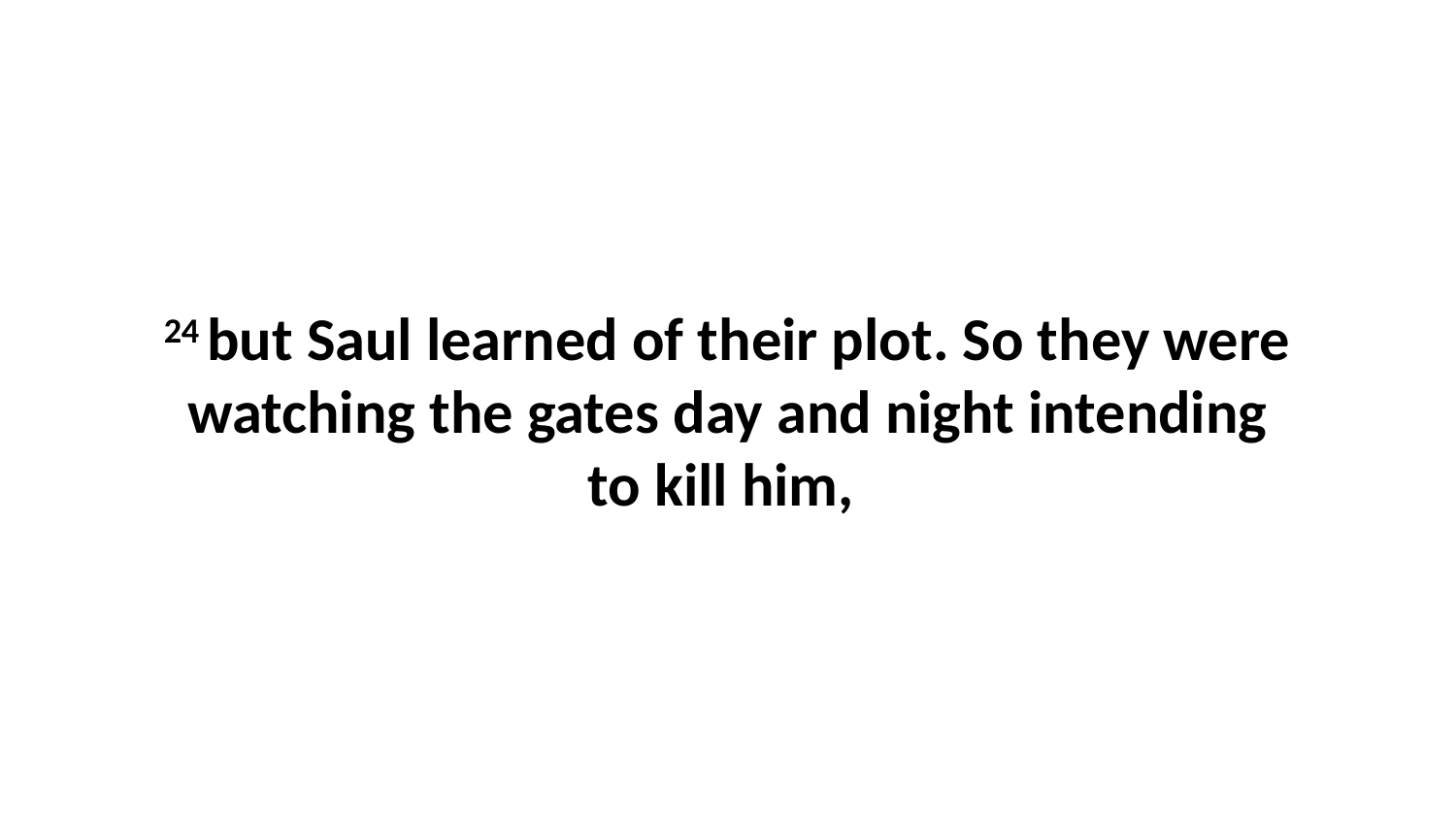

24 but Saul learned of their plot. So they were watching the gates day and night intending to kill him,